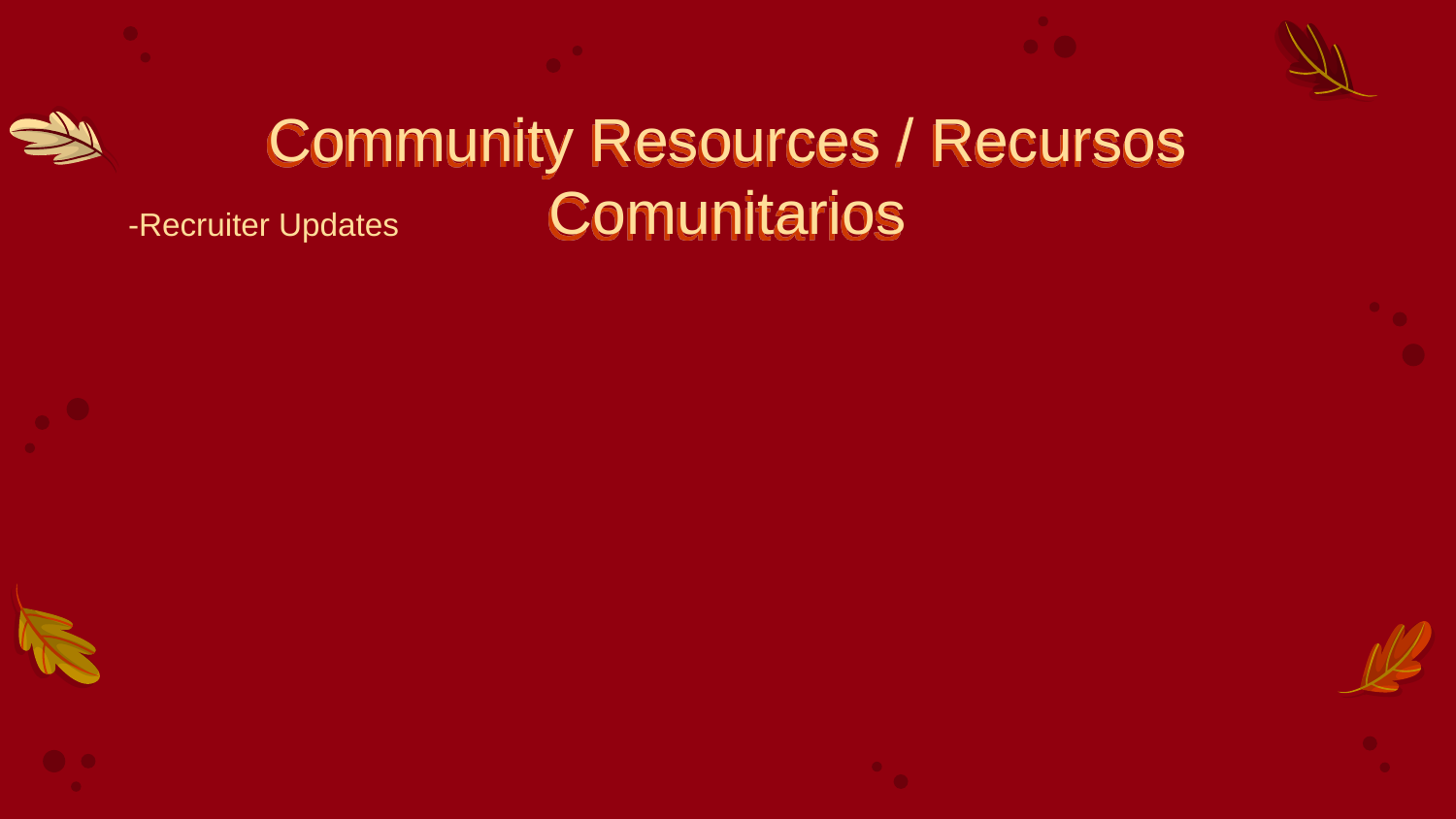

# Community Resources / Recursos Comunitarios
-Recruiter Updates